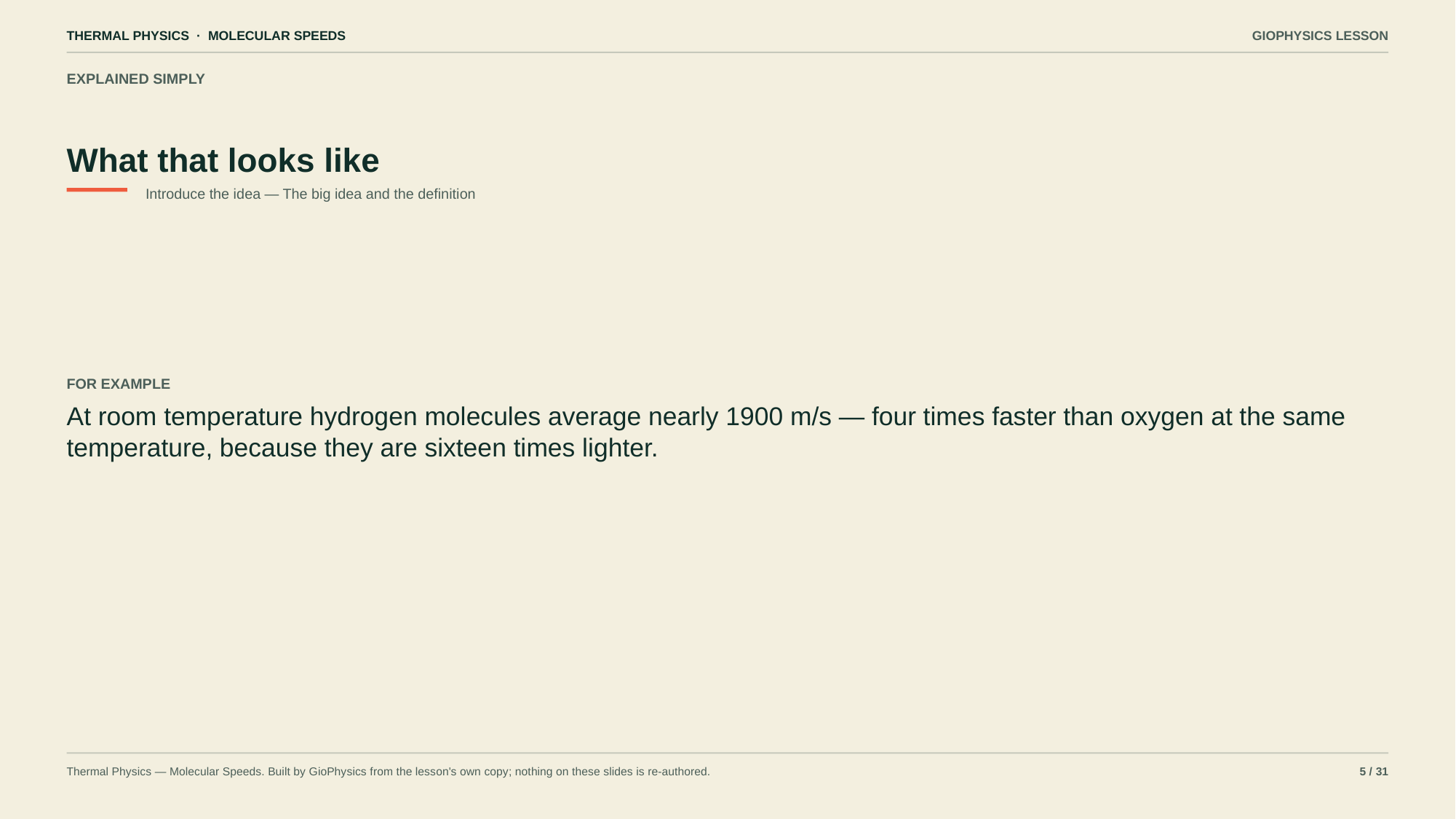

THERMAL PHYSICS  ·  MOLECULAR SPEEDS
GIOPHYSICS LESSON

EXPLAINED SIMPLY
What that looks like
Introduce the idea — The big idea and the definition

FOR EXAMPLE
At room temperature hydrogen molecules average nearly 1900 m/s — four times faster than oxygen at the same temperature, because they are sixteen times lighter.

Thermal Physics — Molecular Speeds. Built by GioPhysics from the lesson's own copy; nothing on these slides is re-authored.
5 / 31